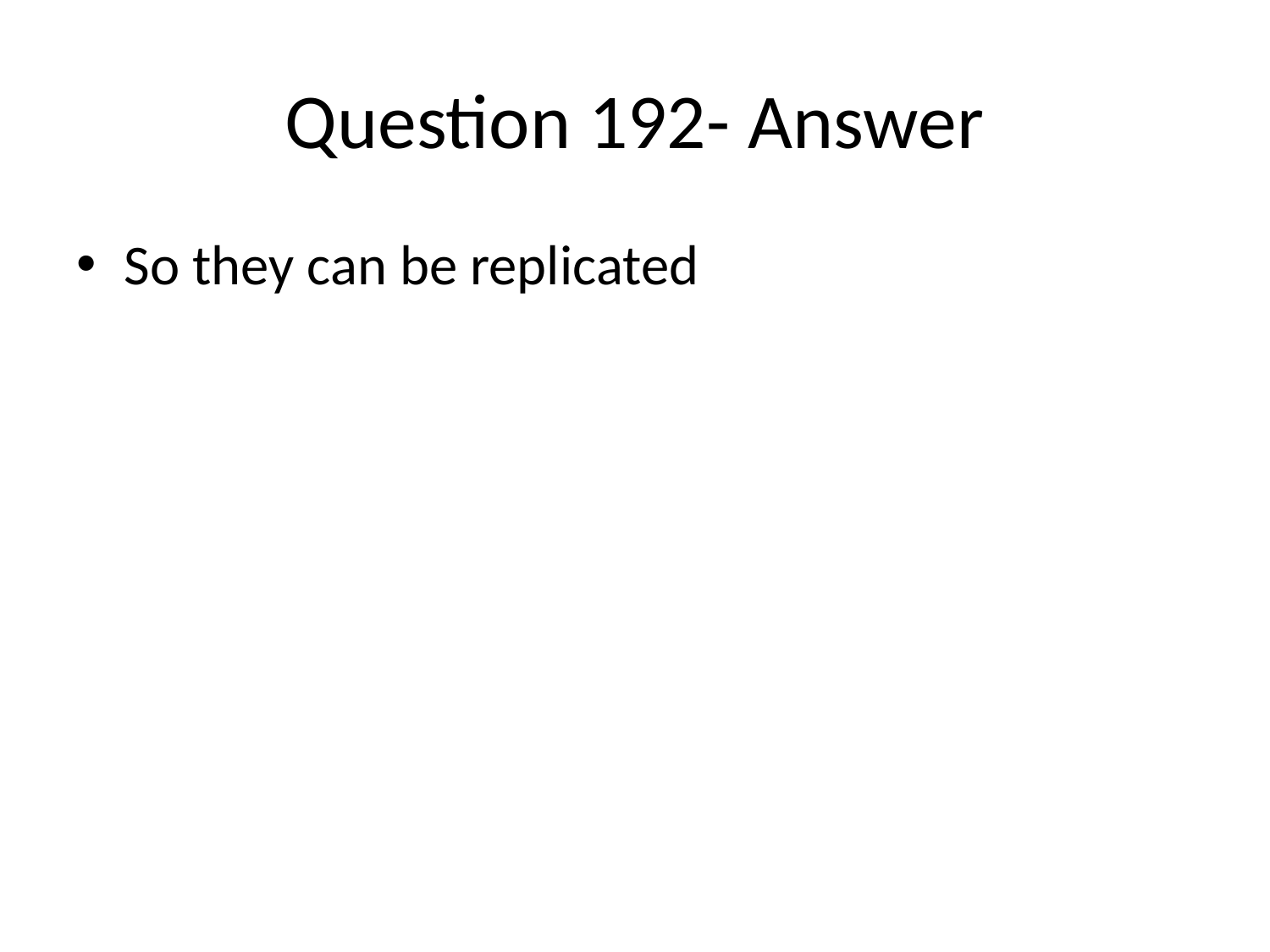

# Question 192- Answer
So they can be replicated